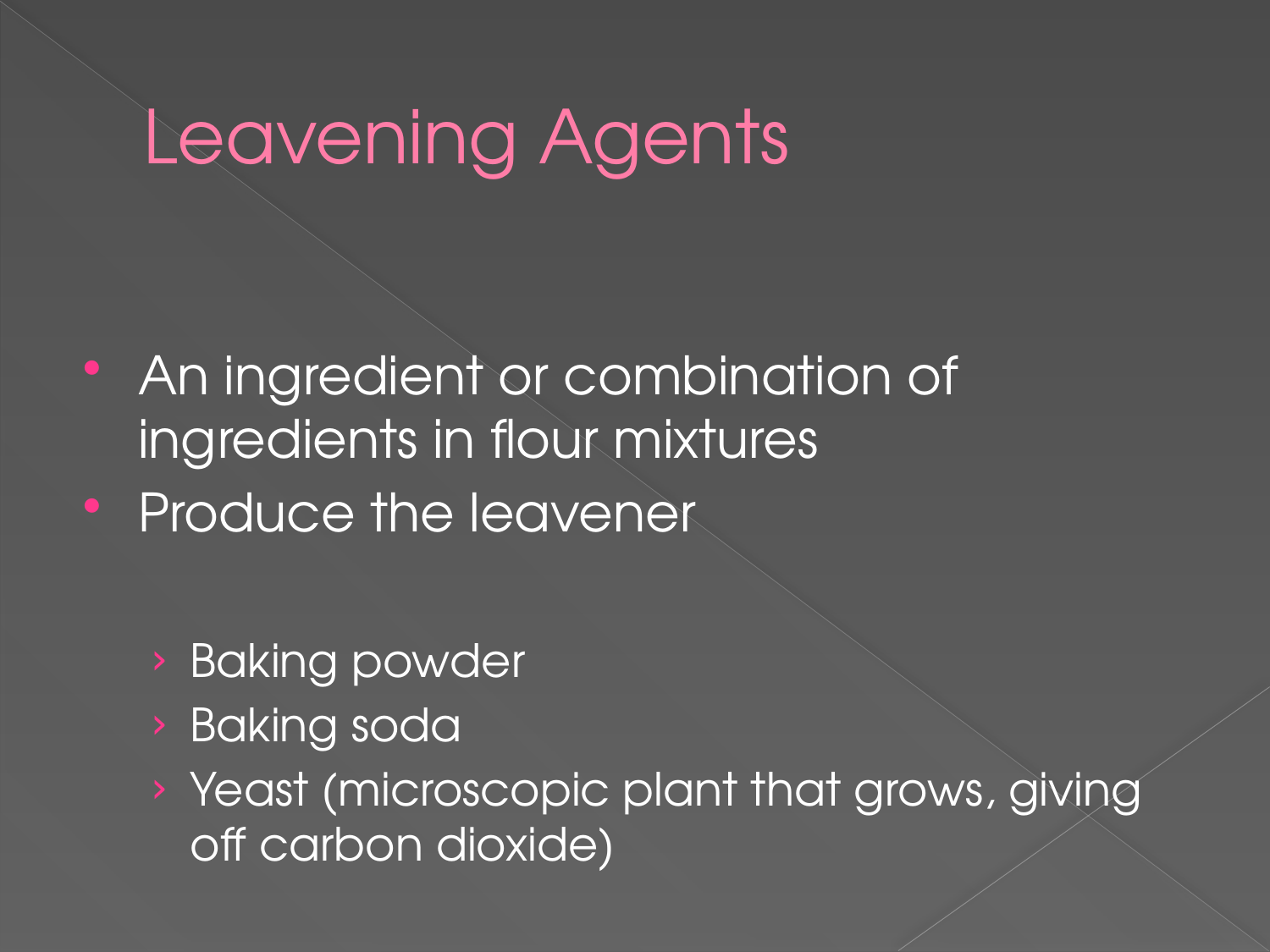

# Leavening Agents

An ingredient or combination of ingredients in flour mixtures
Produce the leavener

Baking powder
Baking soda
Yeast (microscopic plant that grows, giving off carbon dioxide)